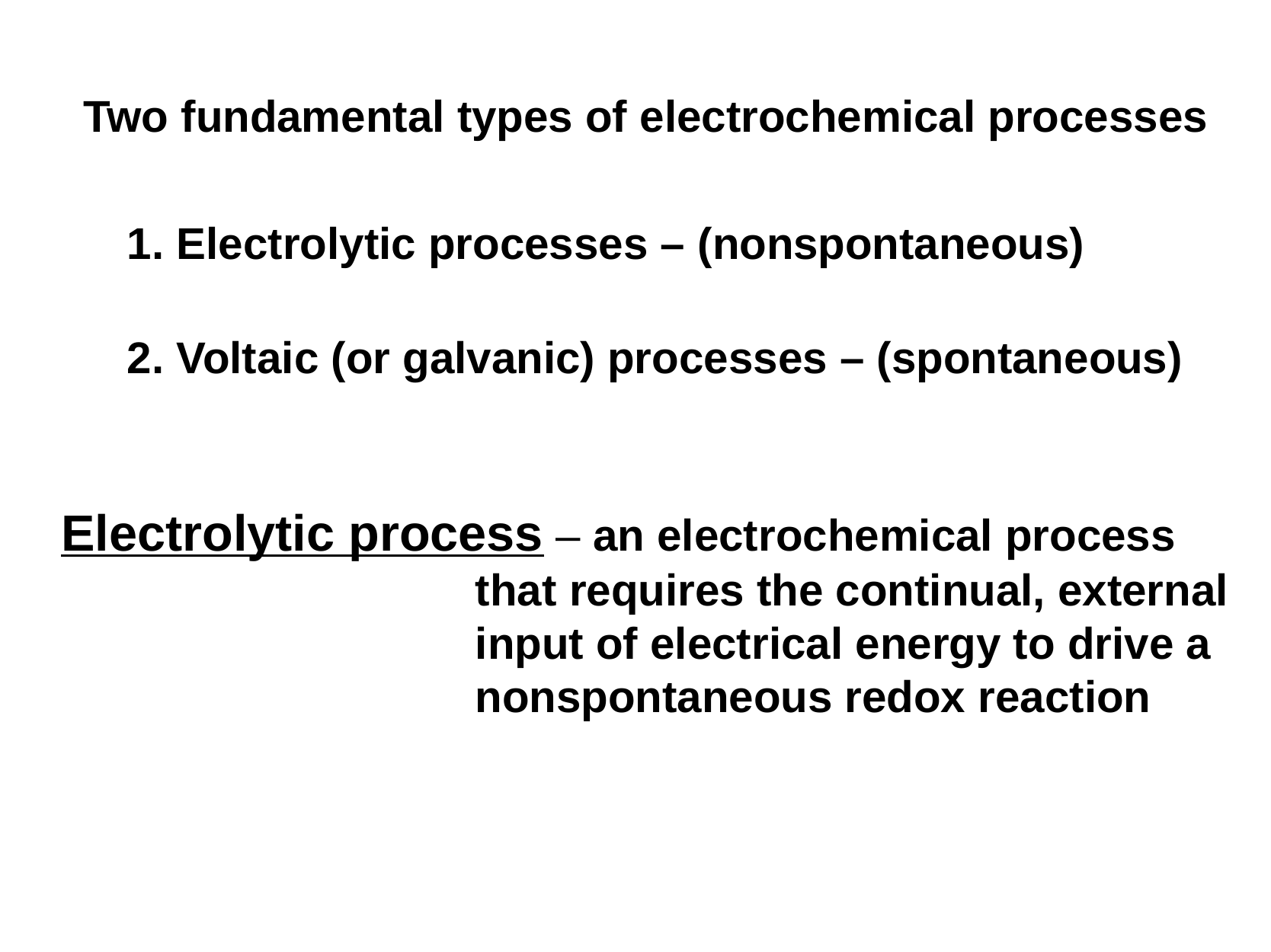

Two fundamental types of electrochemical processes
1. Electrolytic processes – (nonspontaneous)
2. Voltaic (or galvanic) processes – (spontaneous)
Electrolytic process – an electrochemical process that requires the continual, external input of electrical energy to drive a nonspontaneous redox reaction